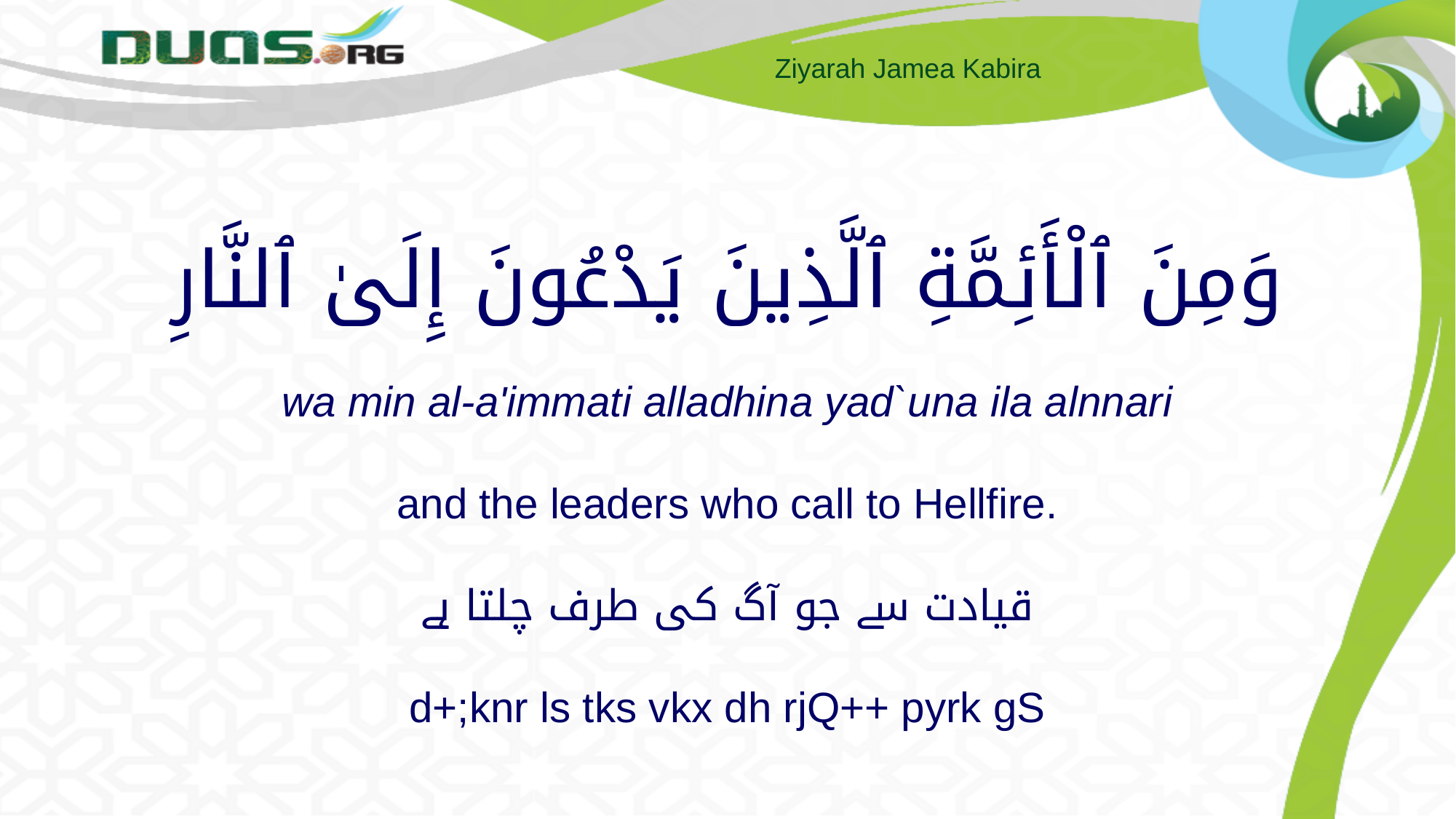

# وَمِنَ ٱلْأَئِمَّةِ ٱلَّذِينَ يَدْعُونَ إِلَىٰ ٱلنَّارِ wa min al-a'immati alladhina yad`una ila alnnari and the leaders who call to Hellfire. قیادت سے جو آگ کی طرف چلتا ہے d+;knr ls tks vkx dh rjQ++ pyrk gS